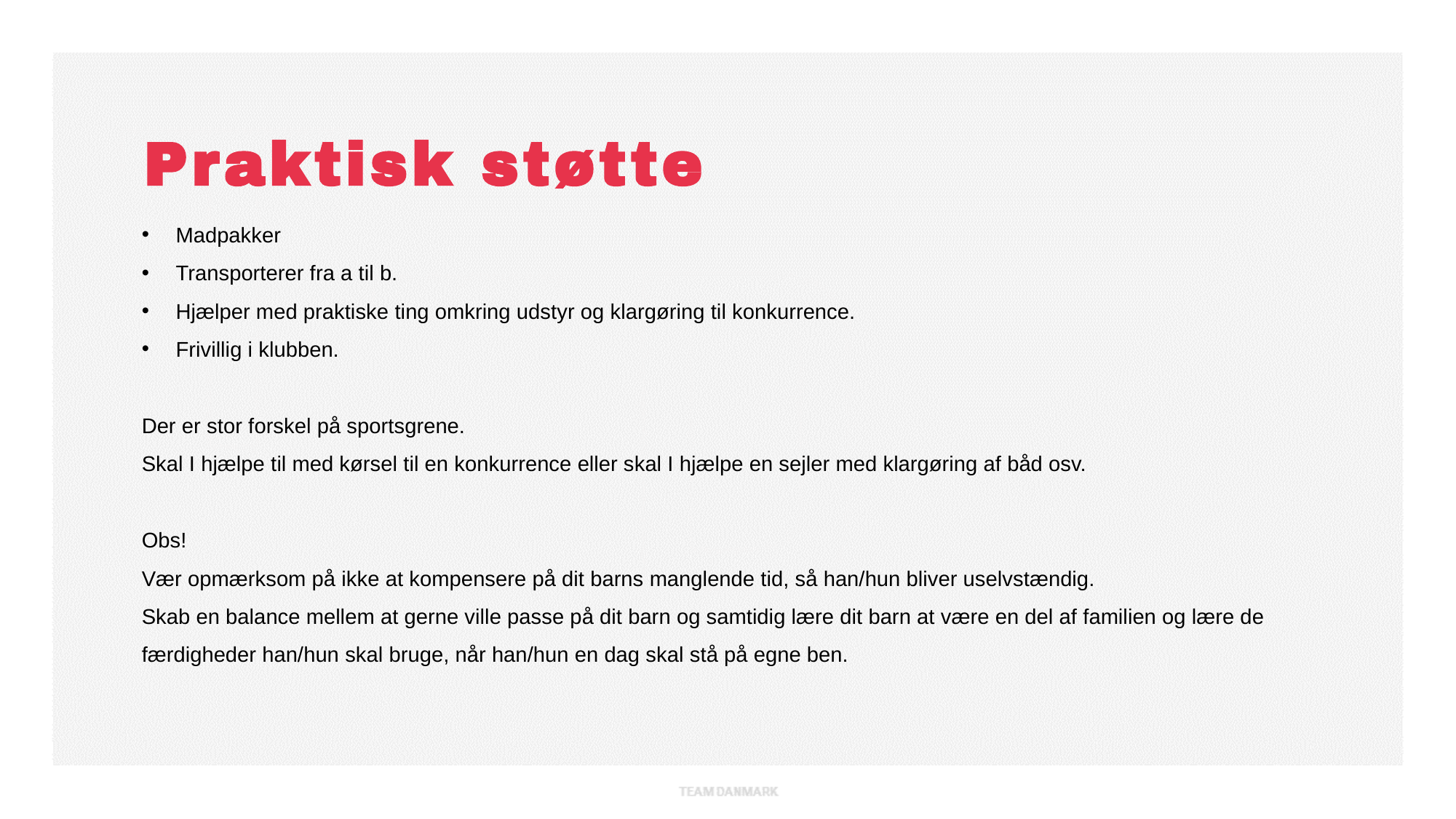

Praktisk støtte
Madpakker
Transporterer fra a til b.
Hjælper med praktiske ting omkring udstyr og klargøring til konkurrence.
Frivillig i klubben.

Der er stor forskel på sportsgrene.
Skal I hjælpe til med kørsel til en konkurrence eller skal I hjælpe en sejler med klargøring af båd osv.

Obs!
Vær opmærksom på ikke at kompensere på dit barns manglende tid, så han/hun bliver uselvstændig.
Skab en balance mellem at gerne ville passe på dit barn og samtidig lære dit barn at være en del af familien og lære de færdigheder han/hun skal bruge, når han/hun en dag skal stå på egne ben.